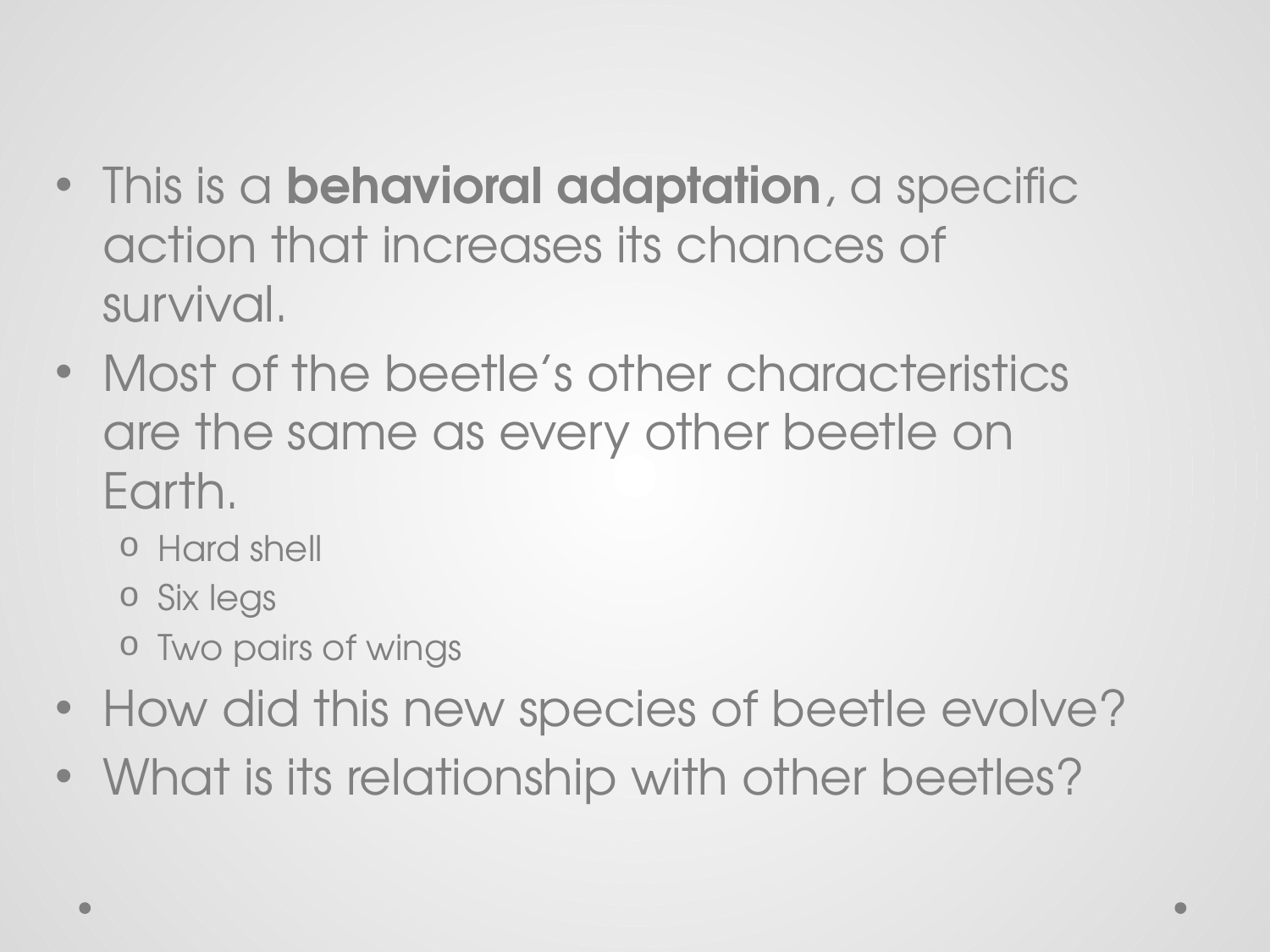

This is a behavioral adaptation, a specific action that increases its chances of survival.
Most of the beetle’s other characteristics are the same as every other beetle on Earth.
Hard shell
Six legs
Two pairs of wings
How did this new species of beetle evolve?
What is its relationship with other beetles?